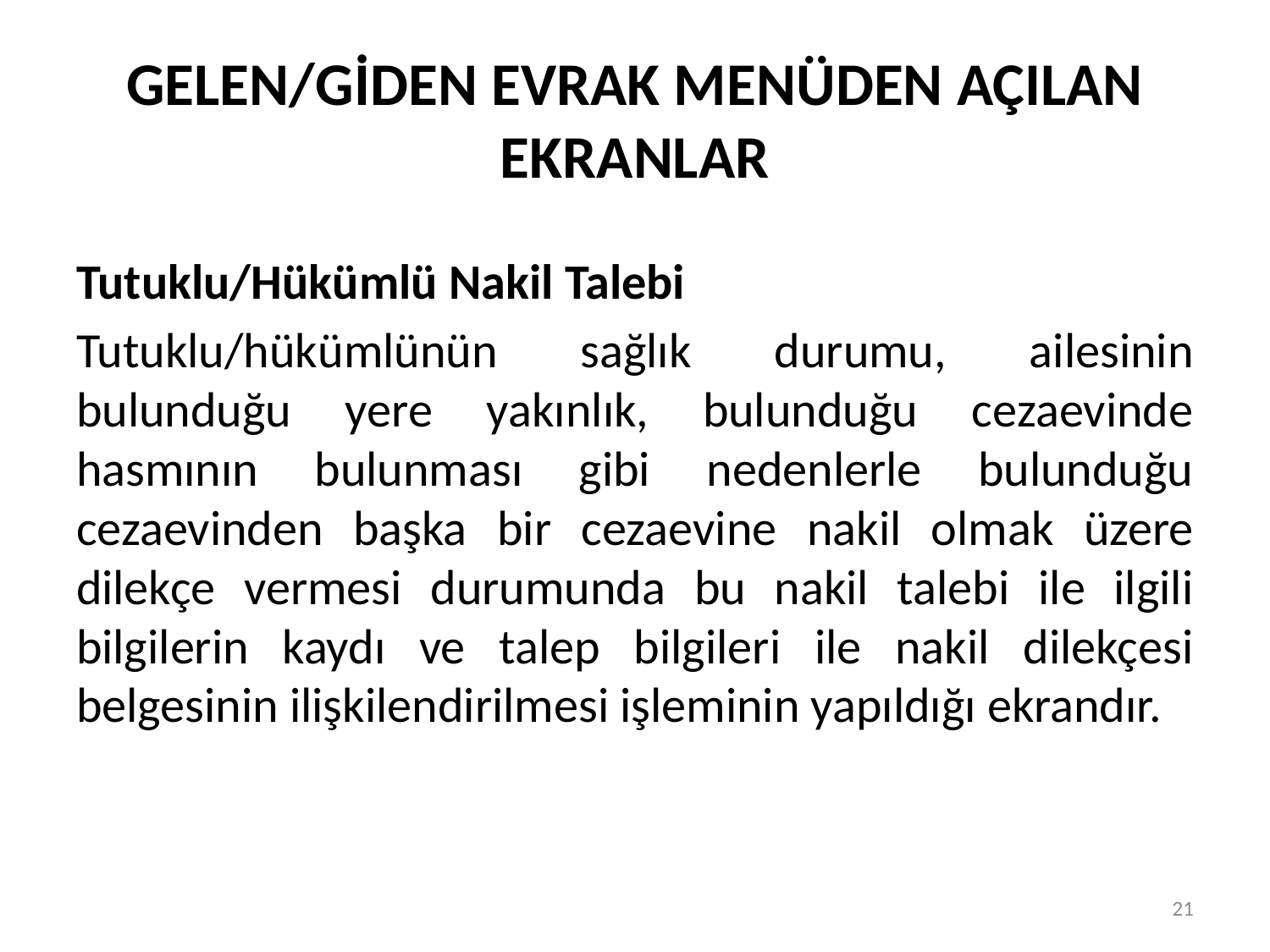

# GELEN/GİDEN EVRAK MENÜDEN AÇILAN EKRANLAR
Tutuklu/Hükümlü Nakil Talebi
Tutuklu/hükümlünün sağlık durumu, ailesinin bulunduğu yere yakınlık, bulunduğu cezaevinde hasmının bulunması gibi nedenlerle bulunduğu cezaevinden başka bir cezaevine nakil olmak üzere dilekçe vermesi durumunda bu nakil talebi ile ilgili bilgilerin kaydı ve talep bilgileri ile nakil dilekçesi belgesinin ilişkilendirilmesi işleminin yapıldığı ekrandır.
21